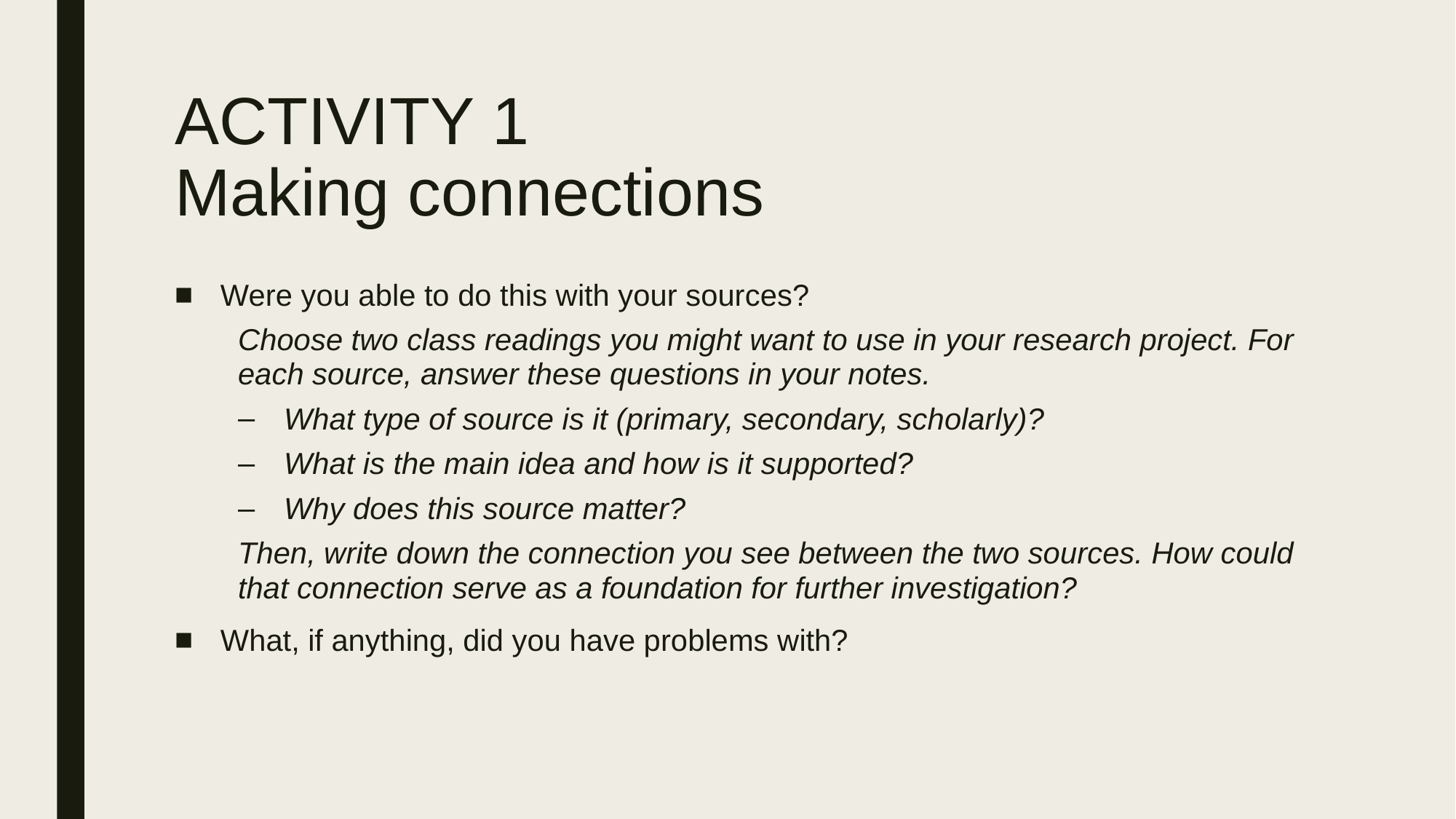

# ACTIVITY 1 Making connections
Were you able to do this with your sources?
Choose two class readings you might want to use in your research project. For each source, answer these questions in your notes.
What type of source is it (primary, secondary, scholarly)?
What is the main idea and how is it supported?
Why does this source matter?
Then, write down the connection you see between the two sources. How could that connection serve as a foundation for further investigation?
What, if anything, did you have problems with?